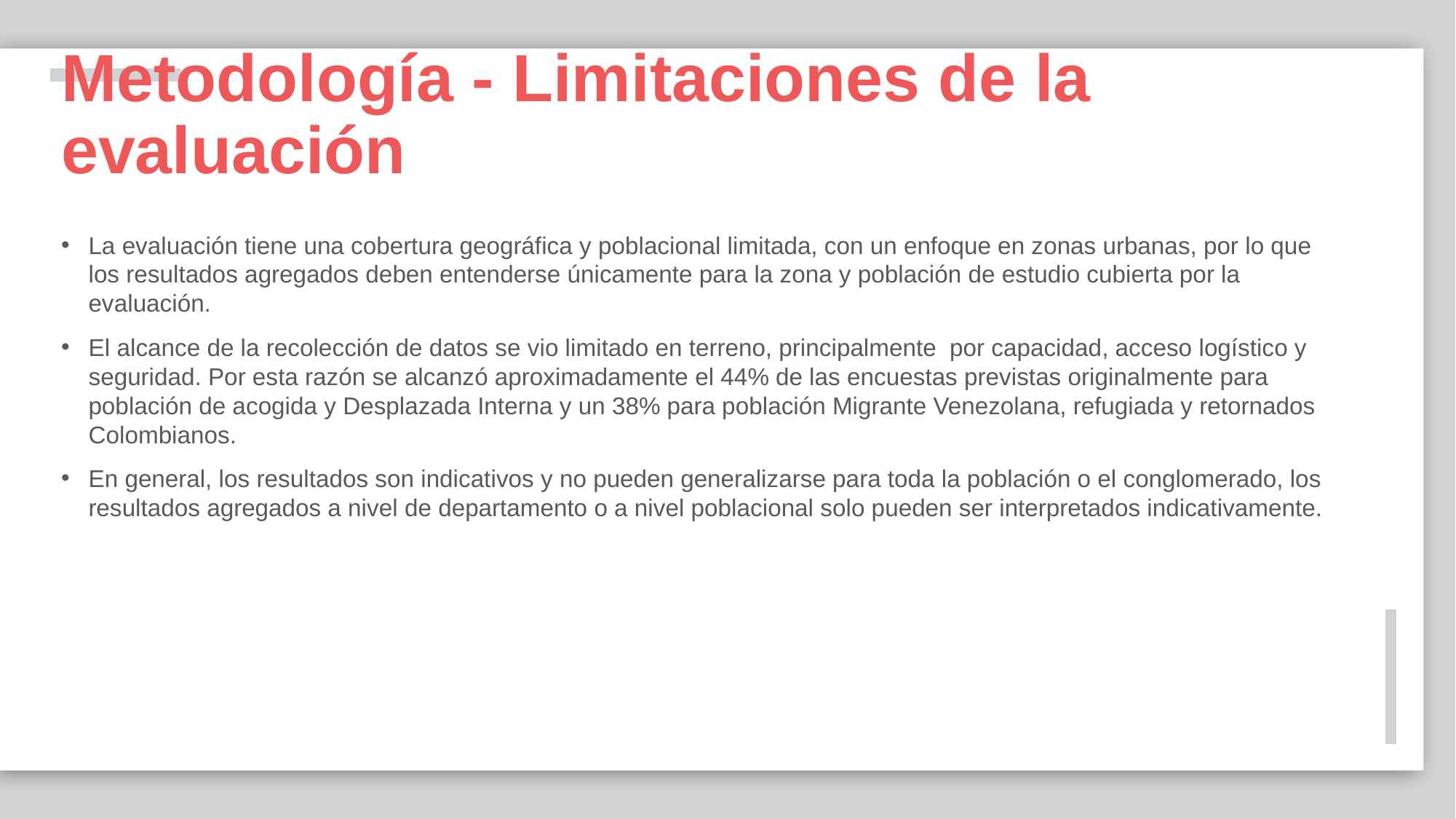

# Metodología - Limitaciones de la evaluación
La evaluación tiene una cobertura geográfica y poblacional limitada, con un enfoque en zonas urbanas, por lo que los resultados agregados deben entenderse únicamente para la zona y población de estudio cubierta por la evaluación.
El alcance de la recolección de datos se vio limitado en terreno, principalmente  por capacidad, acceso logístico y seguridad. Por esta razón se alcanzó aproximadamente el 44% de las encuestas previstas originalmente para población de acogida y Desplazada Interna y un 38% para población Migrante Venezolana, refugiada y retornados Colombianos.
En general, los resultados son indicativos y no pueden generalizarse para toda la población o el conglomerado, los resultados agregados a nivel de departamento o a nivel poblacional solo pueden ser interpretados indicativamente.